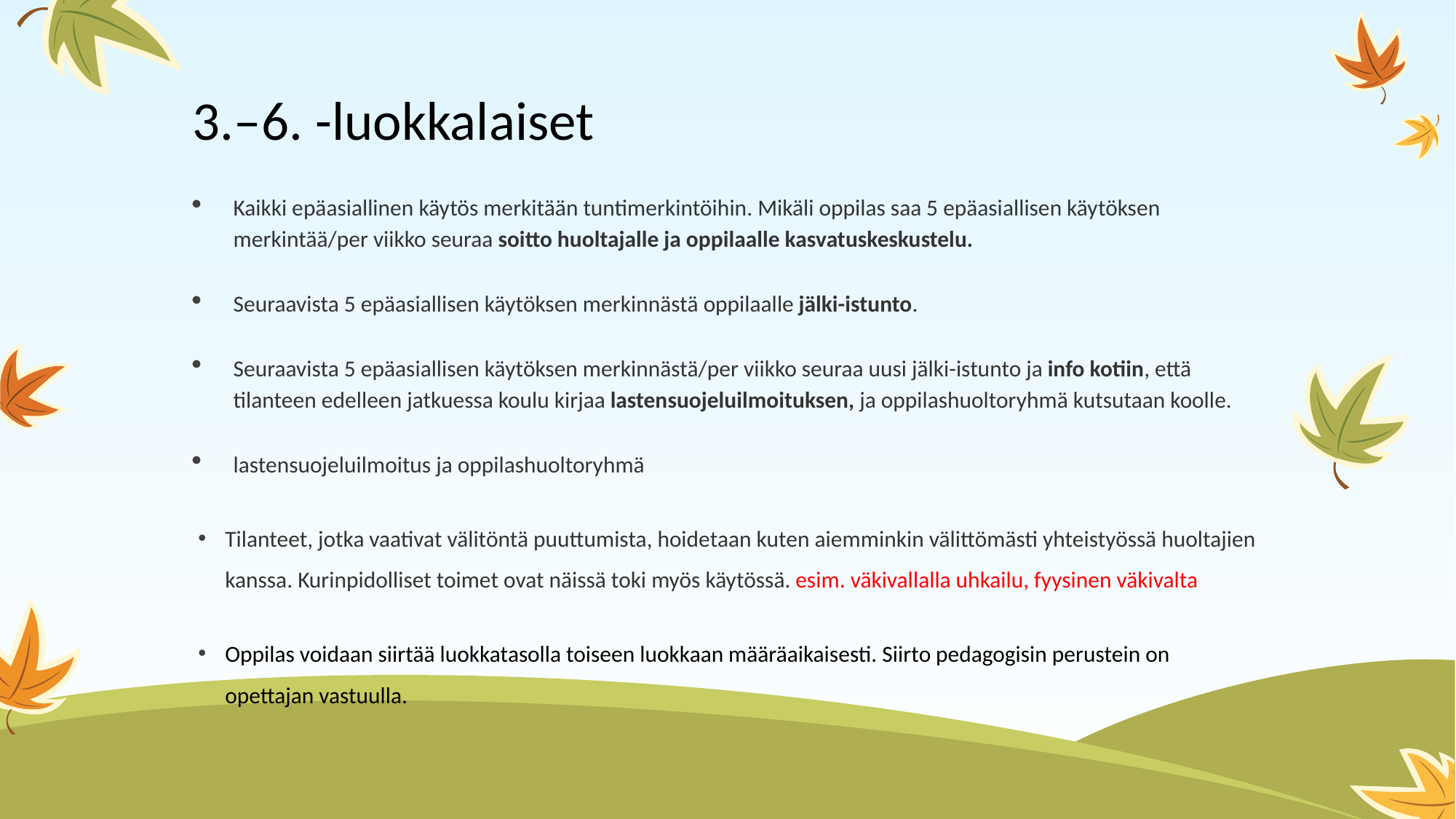

# 3.–6. -luokkalaiset
Kaikki epäasiallinen käytös merkitään tuntimerkintöihin. Mikäli oppilas saa 5 epäasiallisen käytöksen merkintää/per viikko seuraa soitto huoltajalle ja oppilaalle kasvatuskeskustelu.
Seuraavista 5 epäasiallisen käytöksen merkinnästä oppilaalle jälki-istunto.
Seuraavista 5 epäasiallisen käytöksen merkinnästä/per viikko seuraa uusi jälki-istunto ja info kotiin, että tilanteen edelleen jatkuessa koulu kirjaa lastensuojeluilmoituksen, ja oppilashuoltoryhmä kutsutaan koolle.
lastensuojeluilmoitus ja oppilashuoltoryhmä
Tilanteet, jotka vaativat välitöntä puuttumista, hoidetaan kuten aiemminkin välittömästi yhteistyössä huoltajien kanssa. Kurinpidolliset toimet ovat näissä toki myös käytössä. esim. väkivallalla uhkailu, fyysinen väkivalta
Oppilas voidaan siirtää luokkatasolla toiseen luokkaan määräaikaisesti. Siirto pedagogisin perustein on opettajan vastuulla.